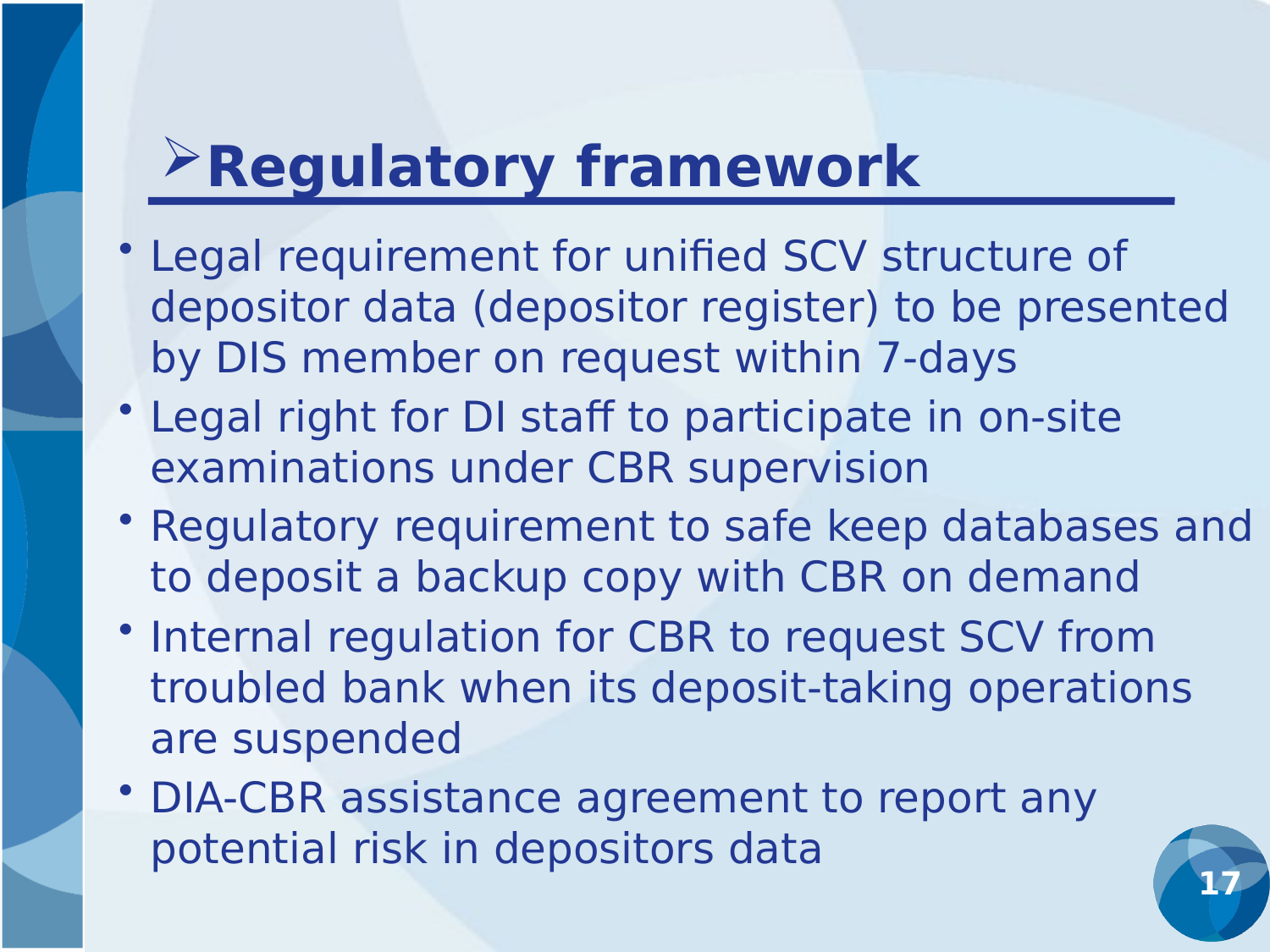

# Regulatory framework
Legal requirement for unified SCV structure of depositor data (depositor register) to be presented by DIS member on request within 7-days
Legal right for DI staff to participate in on-site examinations under CBR supervision
Regulatory requirement to safe keep databases and to deposit a backup copy with CBR on demand
Internal regulation for CBR to request SCV from troubled bank when its deposit-taking operations are suspended
DIA-CBR assistance agreement to report any potential risk in depositors data

17